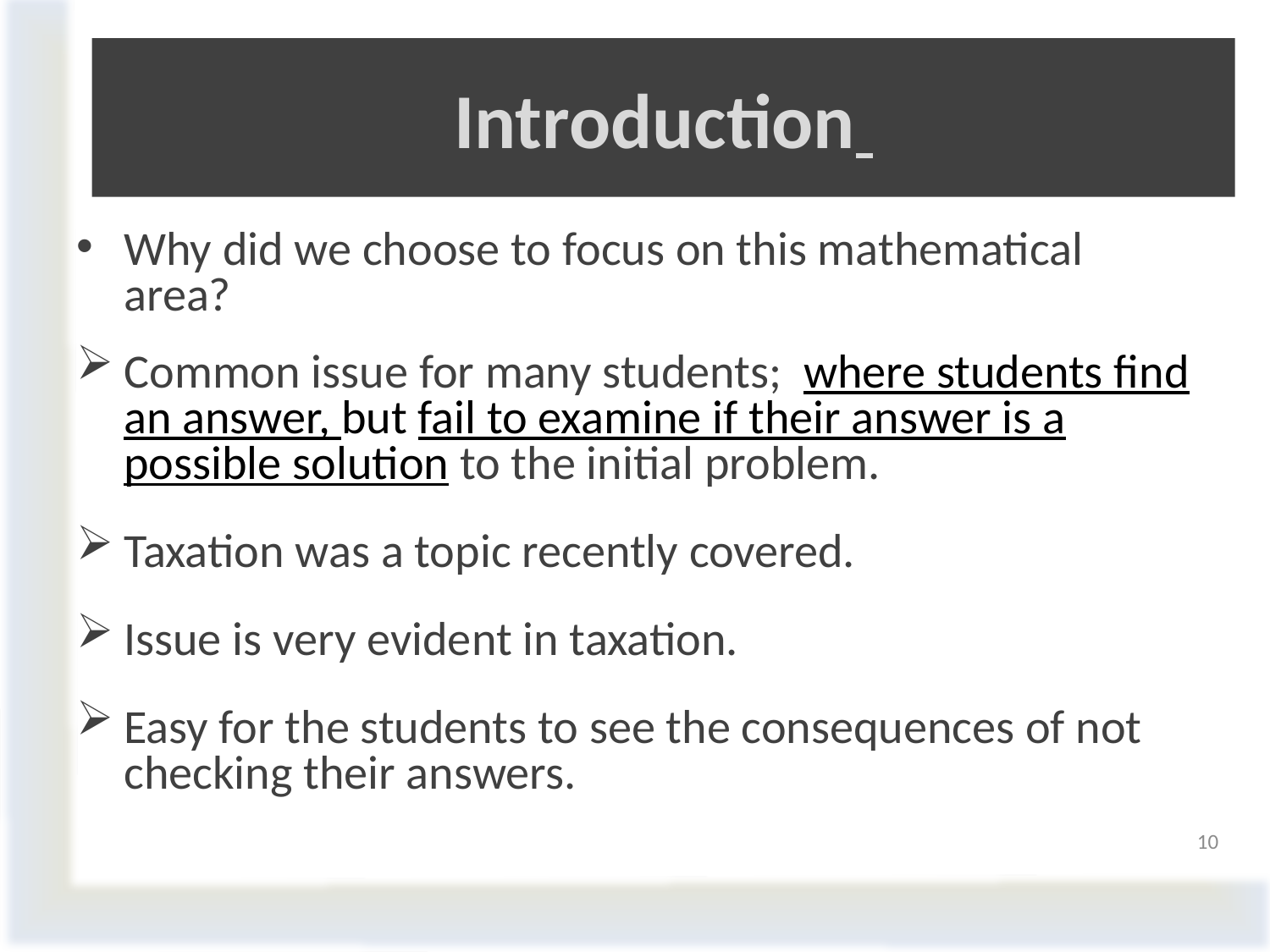

# Introduction
Why did we choose to focus on this mathematical area?
Common issue for many students;  where students find an answer, but fail to examine if their answer is a possible solution to the initial problem.
Taxation was a topic recently covered.
Issue is very evident in taxation.
Easy for the students to see the consequences of not checking their answers.

10